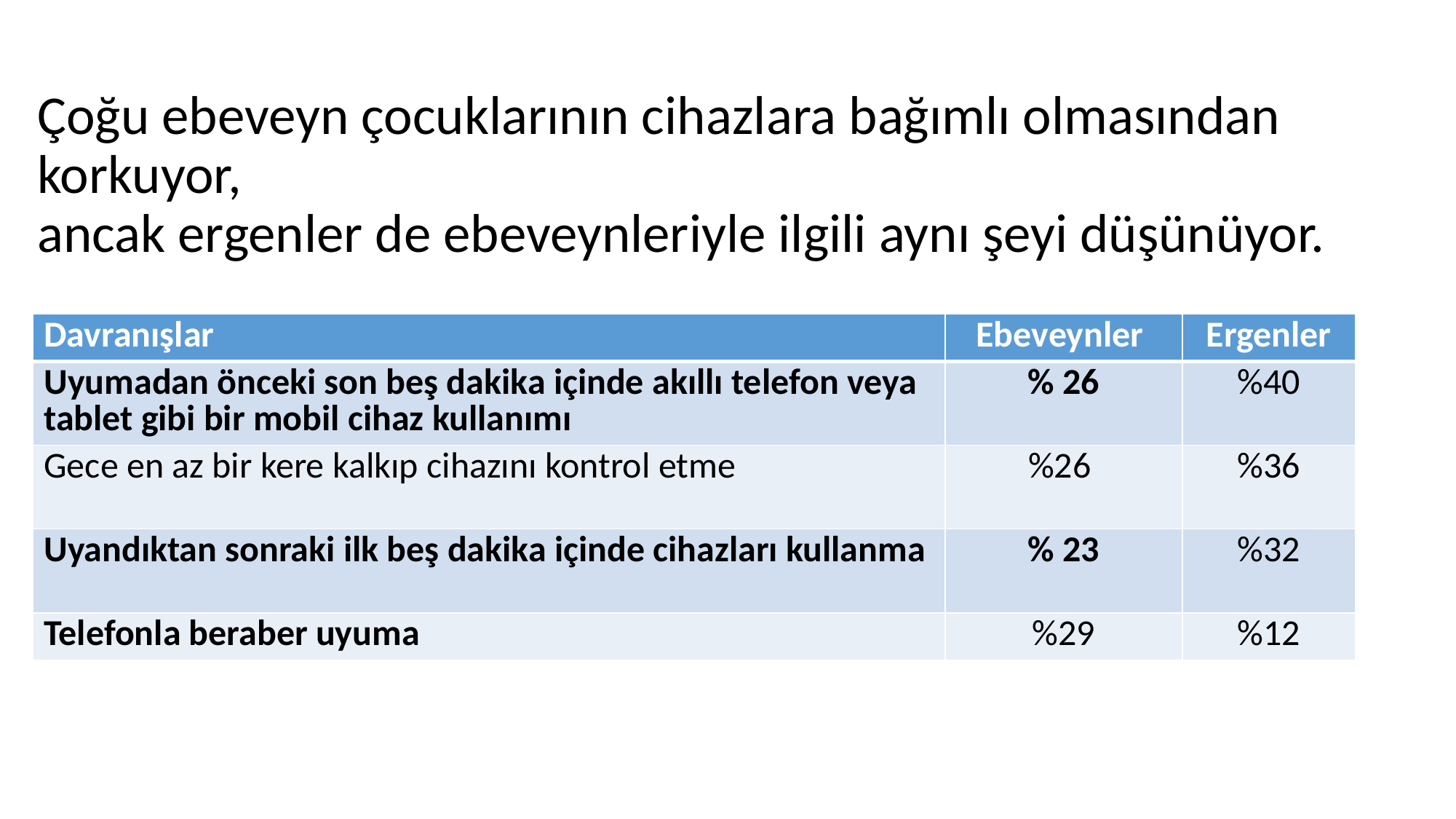

# Çoğu ebeveyn çocuklarının cihazlara bağımlı olmasından korkuyor, ancak ergenler de ebeveynleriyle ilgili aynı şeyi düşünüyor.
| Davranışlar | Ebeveynler | Ergenler |
| --- | --- | --- |
| Uyumadan önceki son beş dakika içinde akıllı telefon veya tablet gibi bir mobil cihaz kullanımı | % 26 | %40 |
| Gece en az bir kere kalkıp cihazını kontrol etme | %26 | %36 |
| Uyandıktan sonraki ilk beş dakika içinde cihazları kullanma | % 23 | %32 |
| Telefonla beraber uyuma | %29 | %12 |